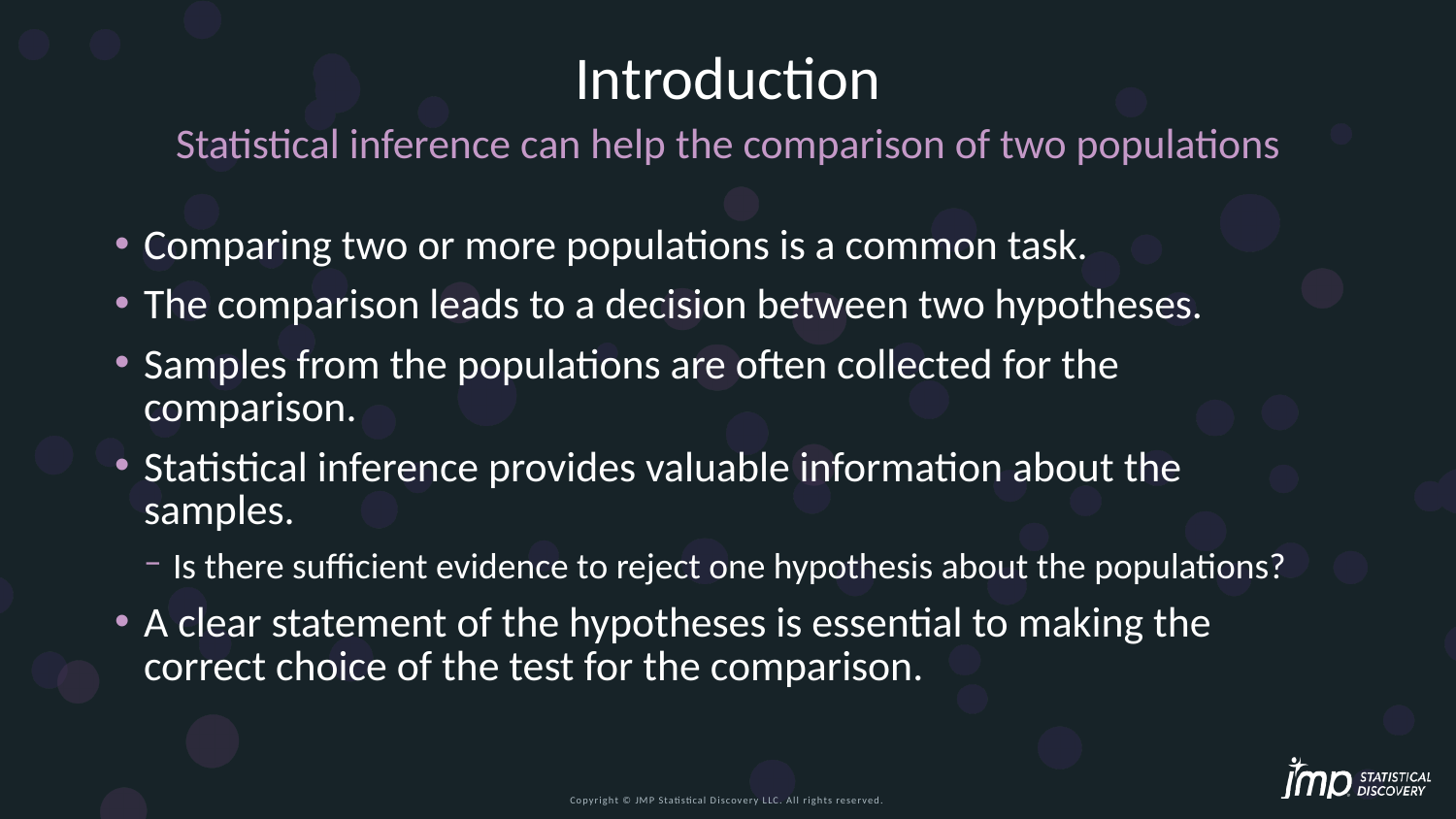

# Introduction
Statistical inference can help the comparison of two populations
Comparing two or more populations is a common task.
The comparison leads to a decision between two hypotheses.
Samples from the populations are often collected for the comparison.
Statistical inference provides valuable information about the samples.
Is there sufficient evidence to reject one hypothesis about the populations?
A clear statement of the hypotheses is essential to making the correct choice of the test for the comparison.